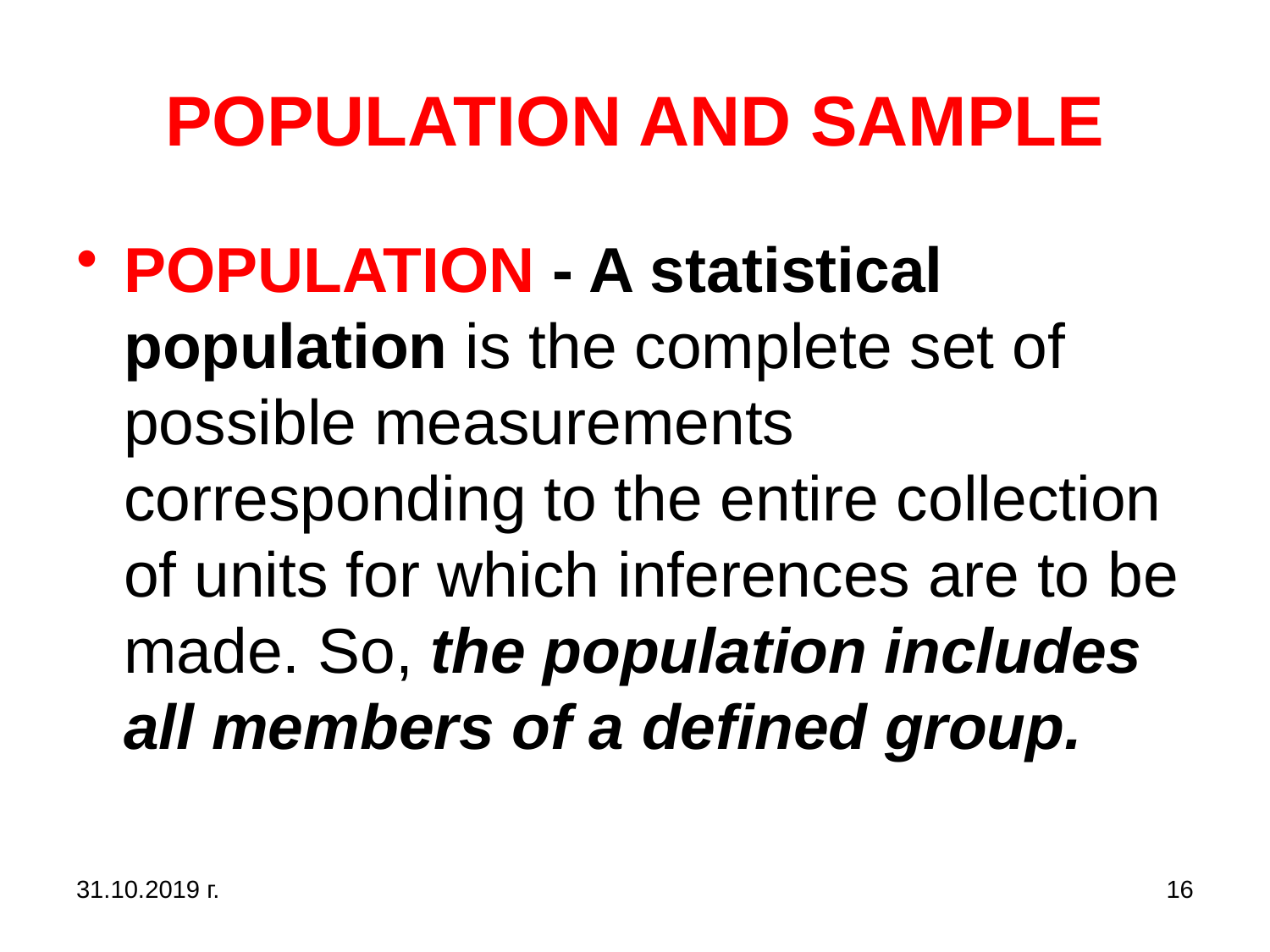

# POPULATION AND SAMPLE
POPULATION - A statistical population is the complete set of possible measurements corresponding to the entire collection of units for which inferences are to be made. So, the population includes all members of a defined group.

31.10.2019 г.
16